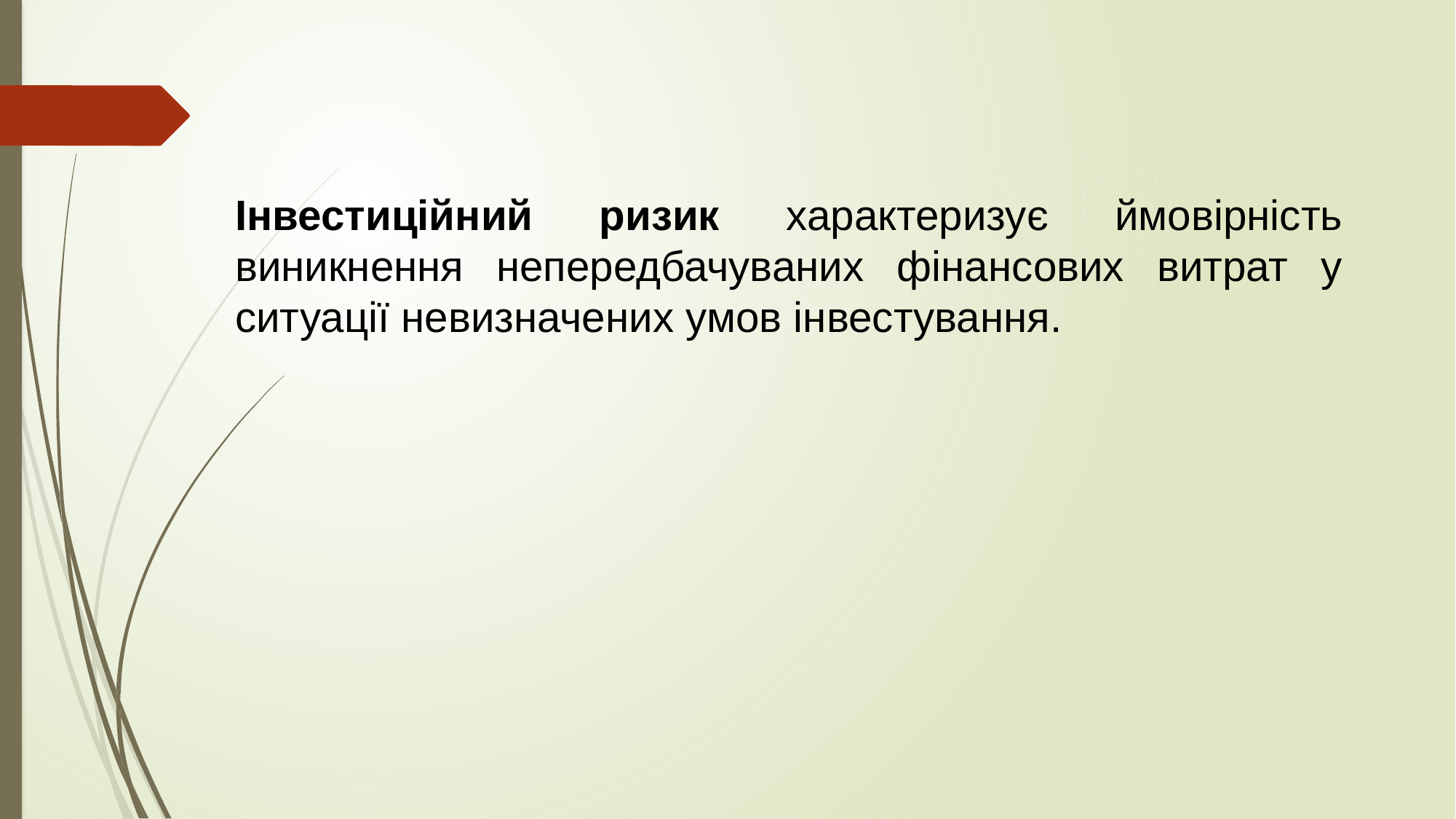

Інвестиційний ризик характеризує ймовірність виникнення непередбачуваних фінансових витрат у ситуації невизначених умов інвестування.